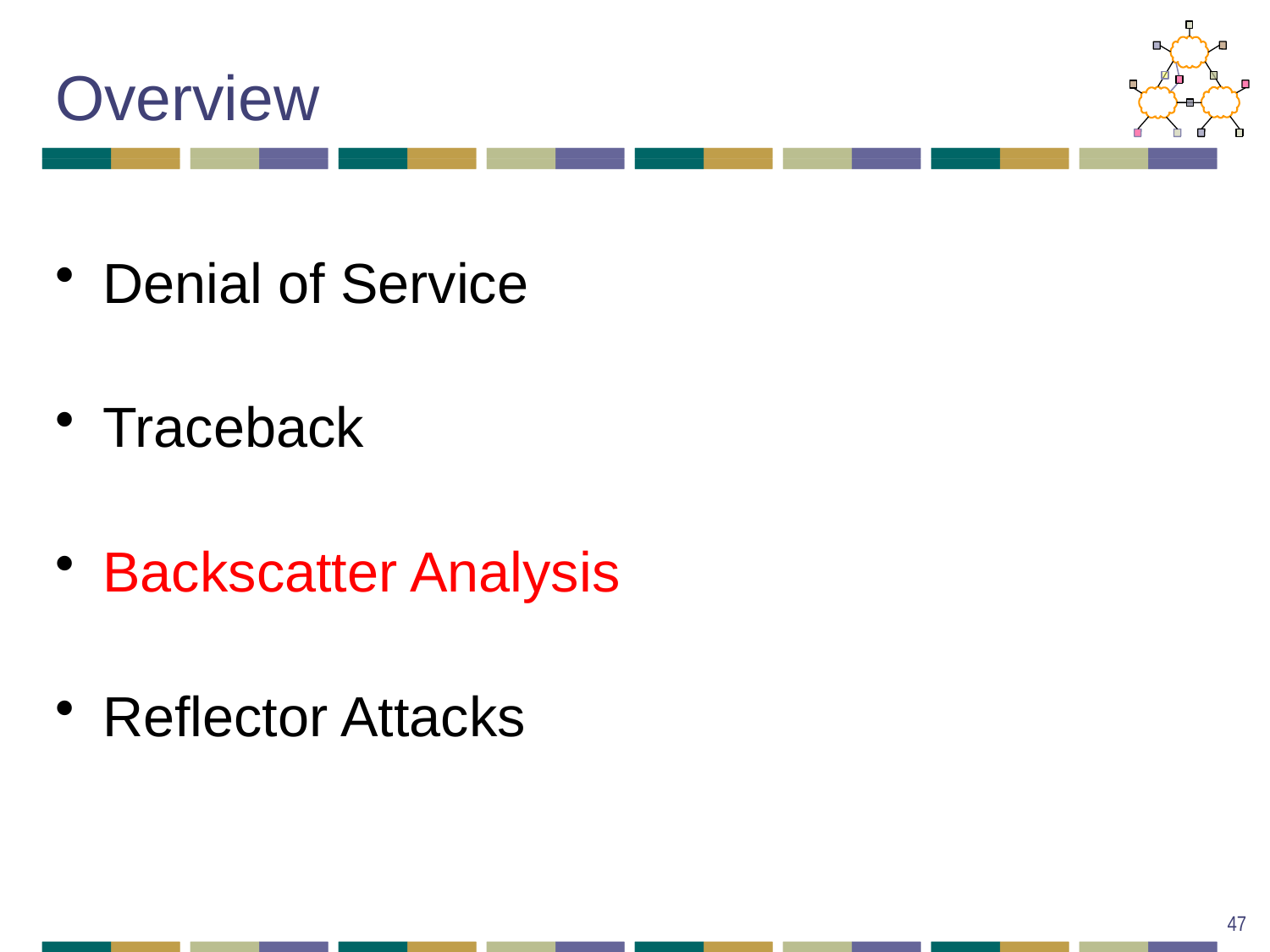

# Overview

Denial of Service

Traceback

Backscatter Analysis

Reflector Attacks

47